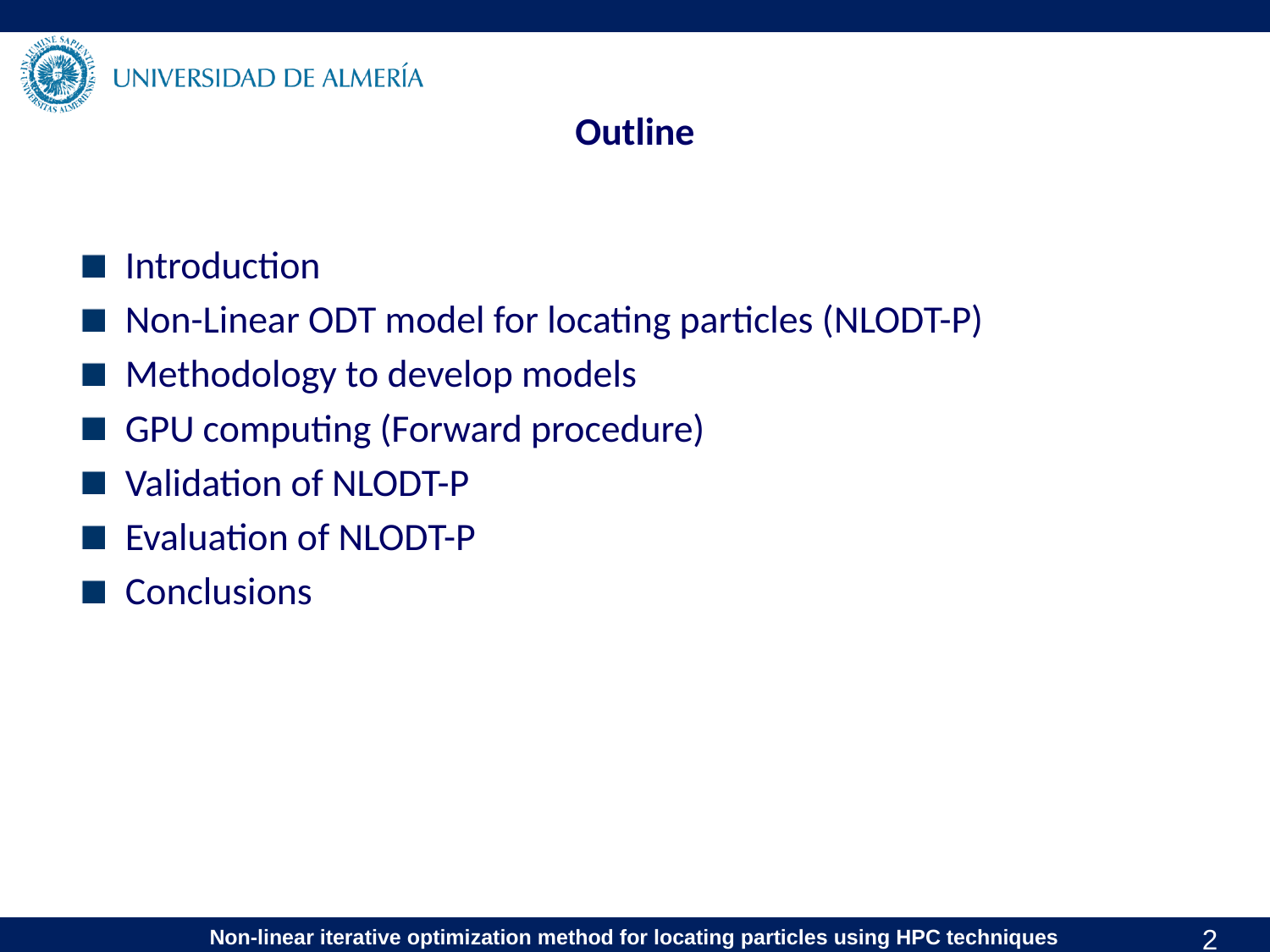

# Outline

Introduction
Non-Linear ODT model for locating particles (NLODT-P)
Methodology to develop models
GPU computing (Forward procedure)
Validation of NLODT-P
Evaluation of NLODT-P
Conclusions

2